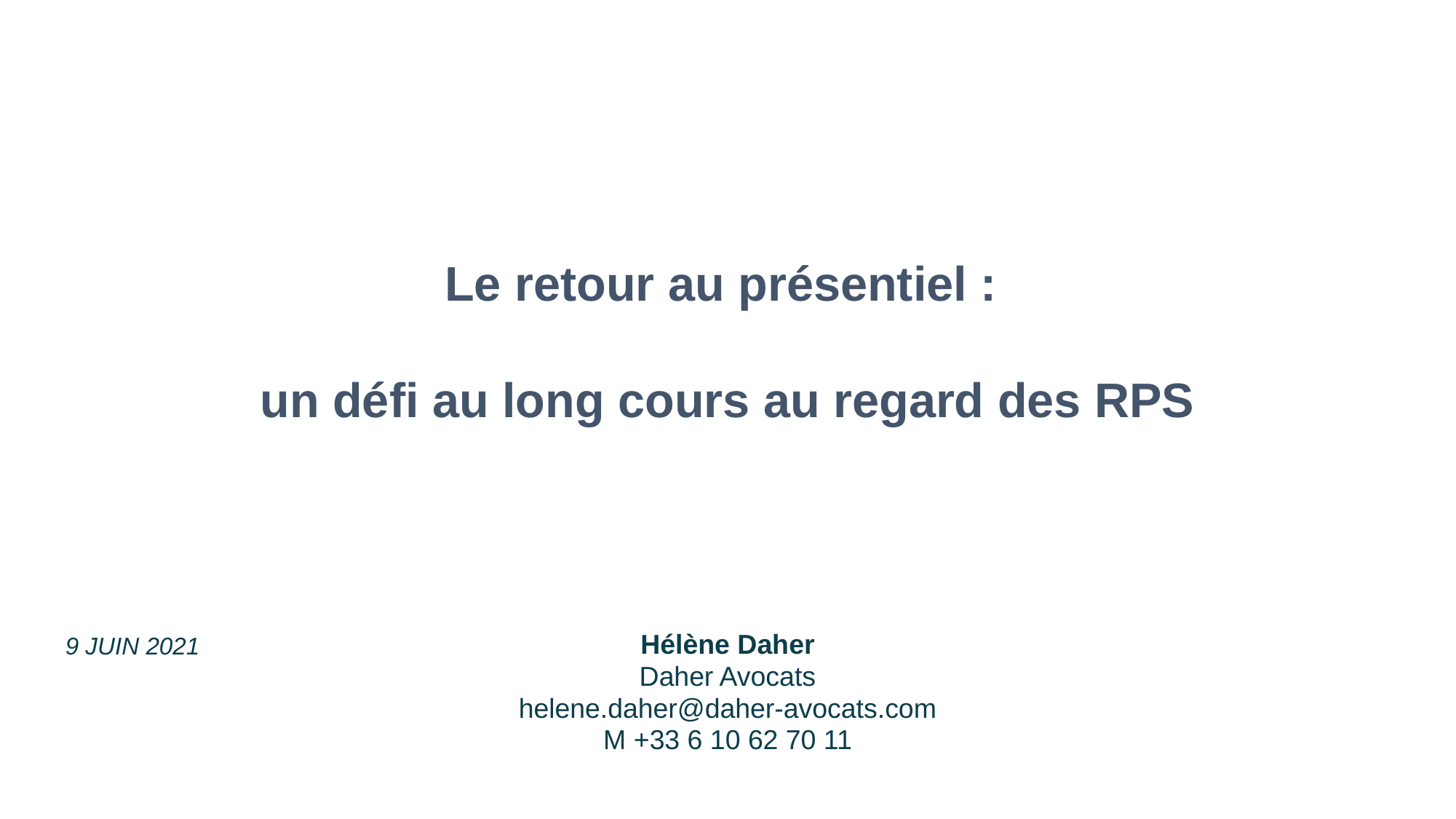

Le retour au présentiel :

un défi au long cours au regard des RPS

Hélène Daher
Daher Avocats
helene.daher@daher-avocats.com
M +33 6 10 62 70 11
9 JUIN 2021
1
CONFIDENTIAL - FOR INTERNAL USE ONLY